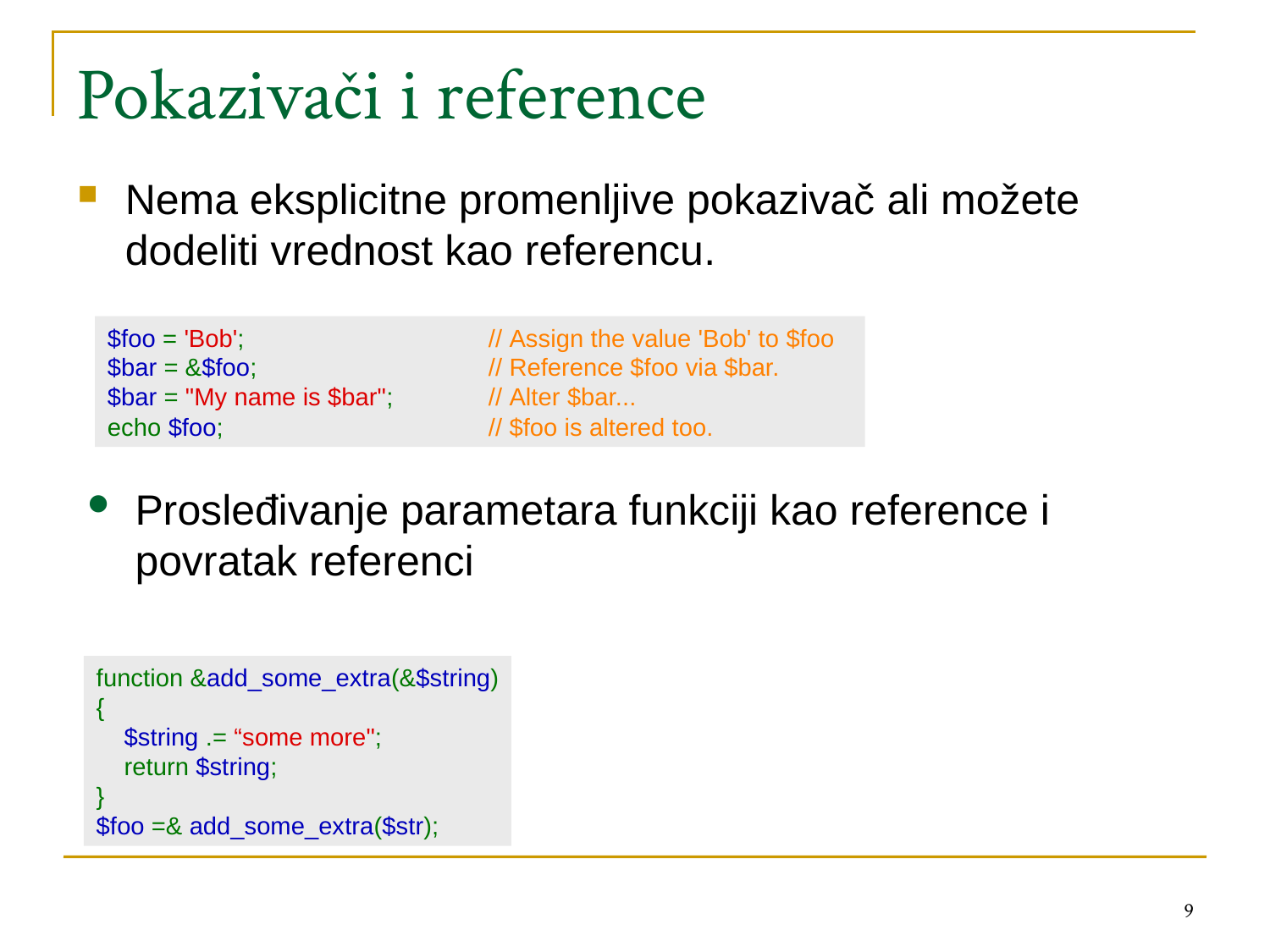

# Pokazivači i reference
Nema eksplicitne promenljive pokazivač ali možete dodeliti vrednost kao referencu.
$foo = 'Bob';              		// Assign the value 'Bob' to $foo
$bar = &$foo;              		// Reference $foo via $bar.
$bar = "My name is $bar";  	// Alter $bar...
echo $foo;                 		// $foo is altered too.
Prosleđivanje parametara funkciji kao reference i povratak referenci
function &add_some_extra(&$string)
{
    $string .= “some more";
    return $string;
}
$foo =& add_some_extra($str);
9